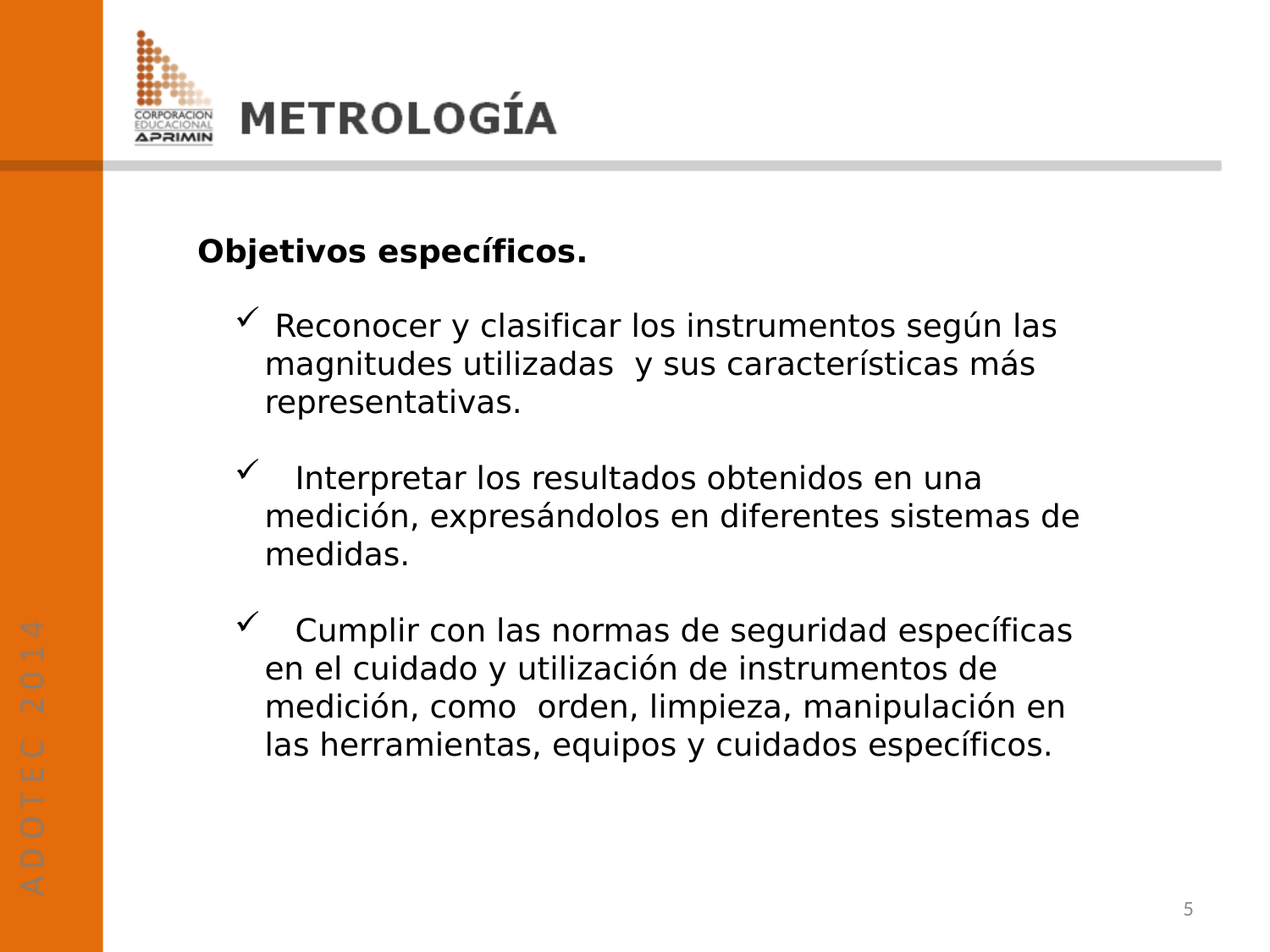

Objetivos específicos.
 Reconocer y clasificar los instrumentos según las magnitudes utilizadas  y sus características más representativas.

   Interpretar los resultados obtenidos en una medición, expresándolos en diferentes sistemas de medidas.

   Cumplir con las normas de seguridad específicas en el cuidado y utilización de instrumentos de medición, como  orden, limpieza, manipulación en las herramientas, equipos y cuidados específicos.

5